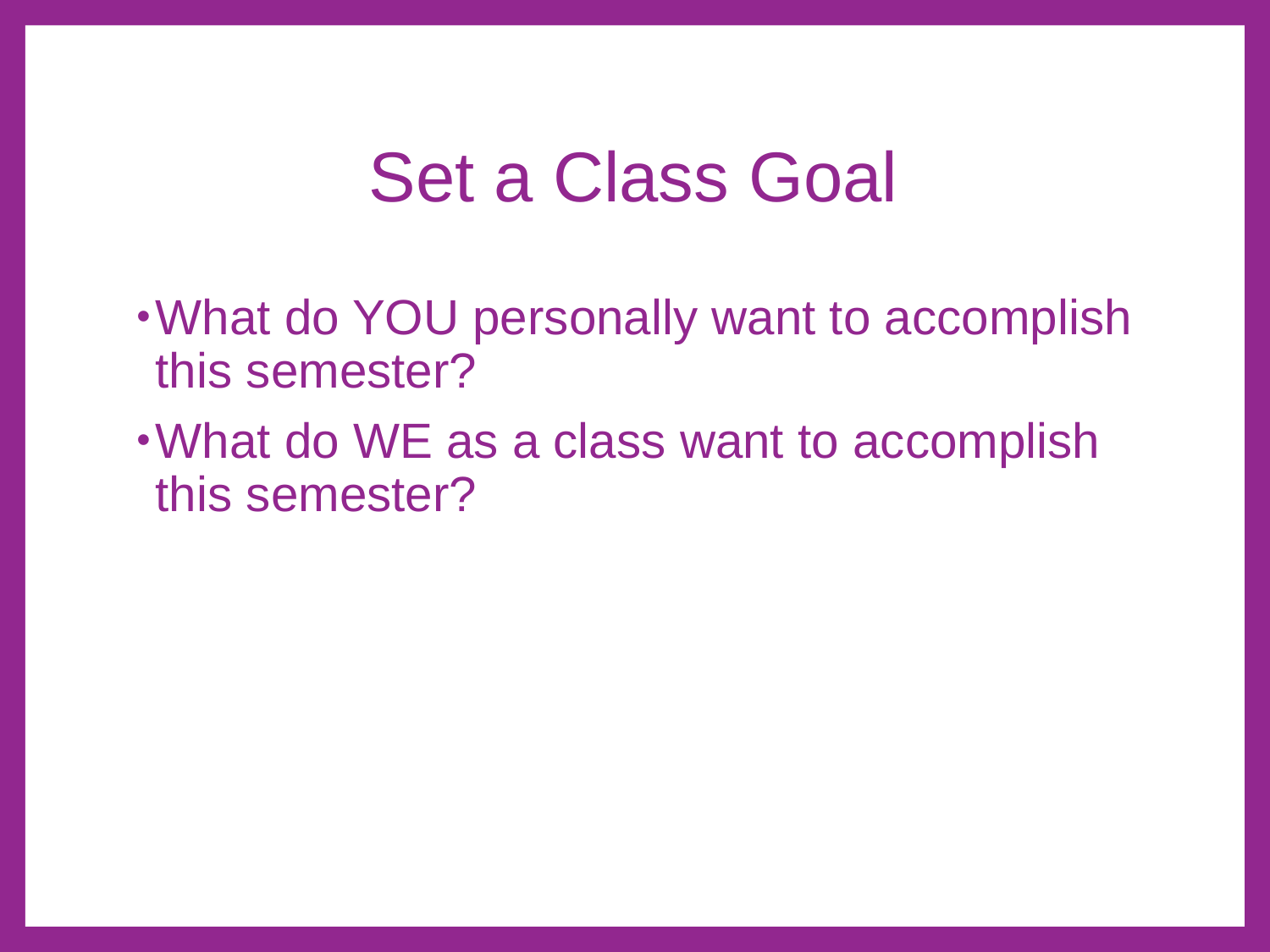

# Set a Class Goal
What do YOU personally want to accomplish this semester?
What do WE as a class want to accomplish this semester?